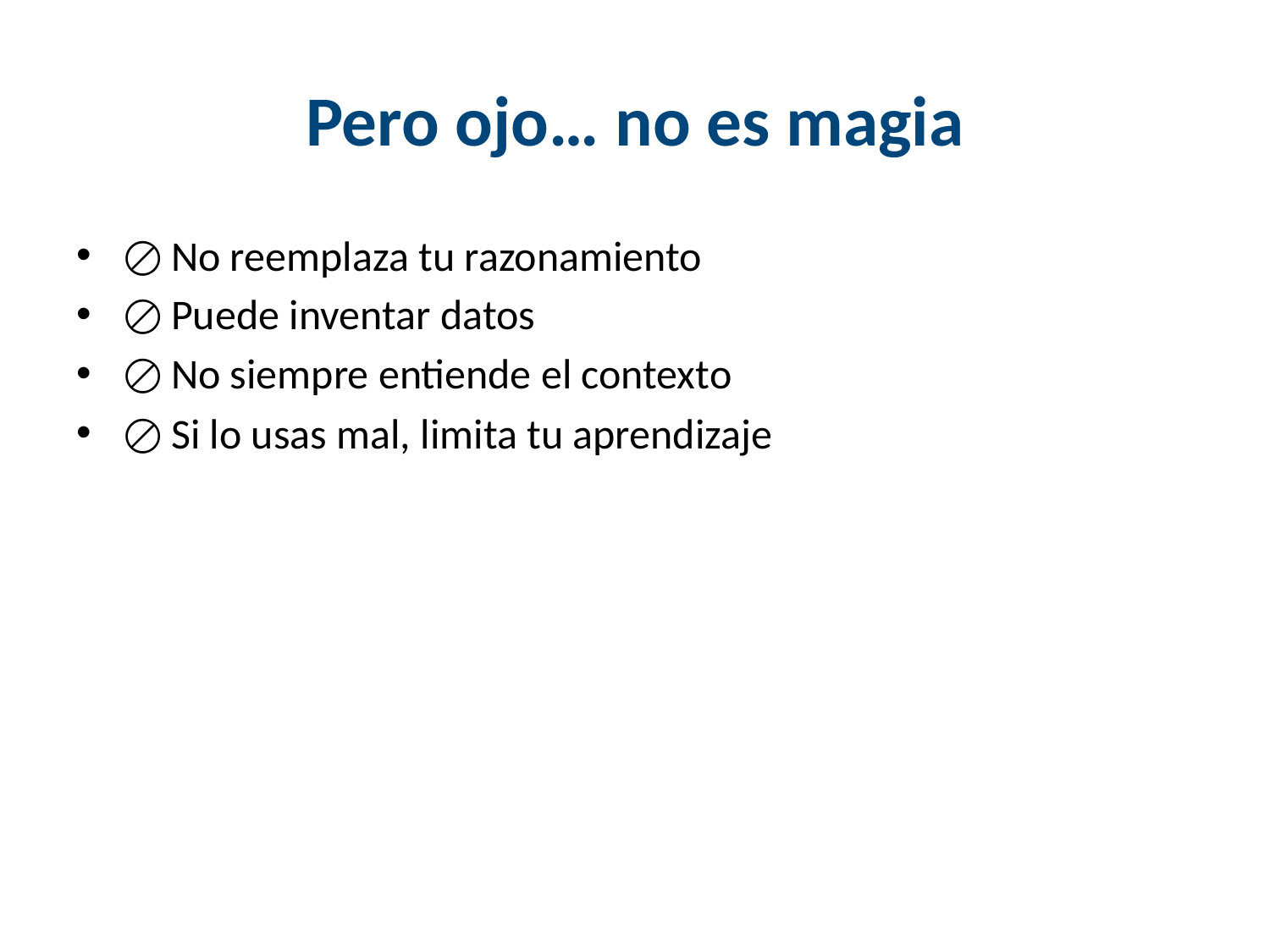

# Pero ojo… no es magia
🚫 No reemplaza tu razonamiento
🚫 Puede inventar datos
🚫 No siempre entiende el contexto
🚫 Si lo usas mal, limita tu aprendizaje